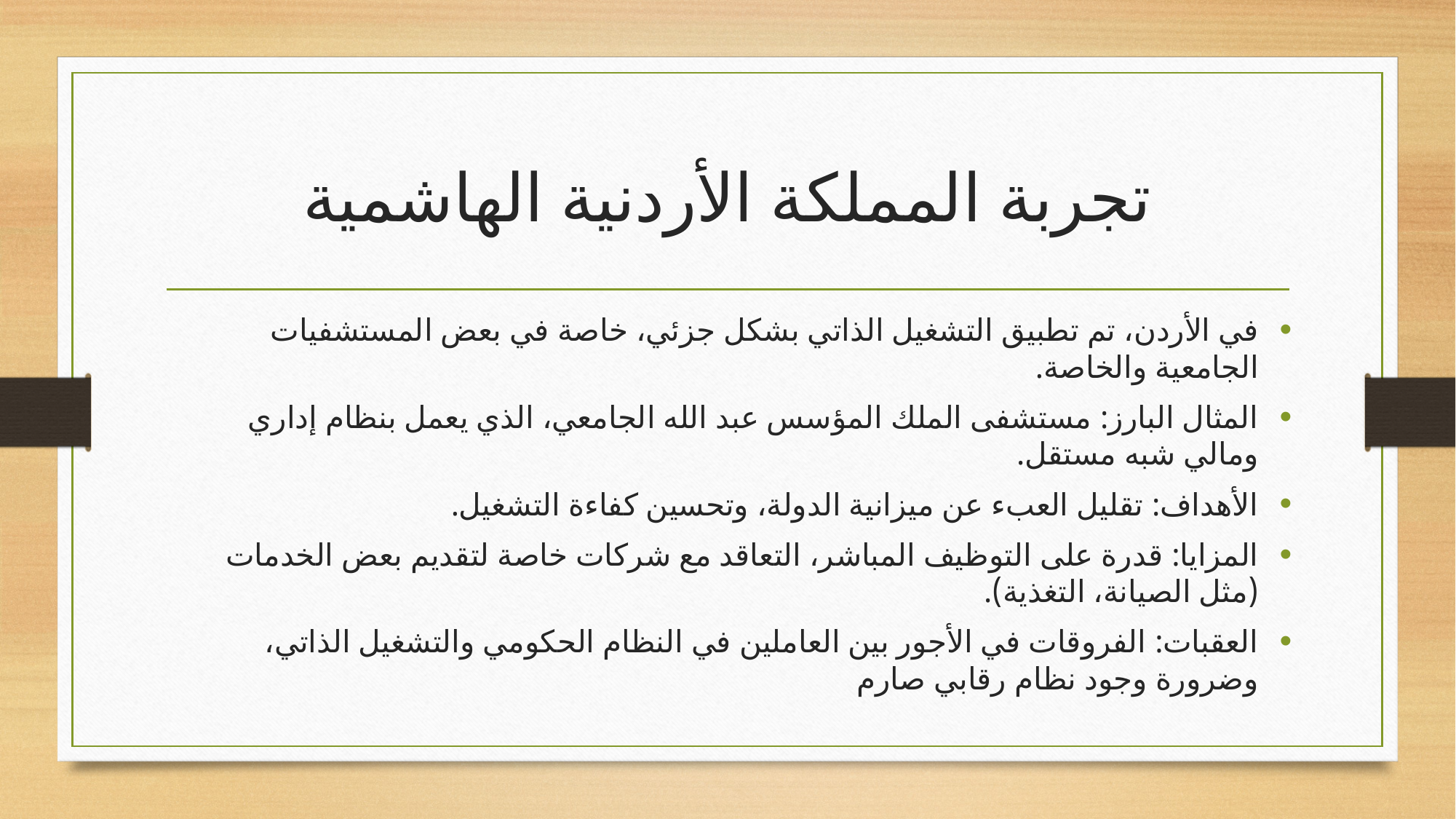

# تجربة المملكة الأردنية الهاشمية
في الأردن، تم تطبيق التشغيل الذاتي بشكل جزئي، خاصة في بعض المستشفيات الجامعية والخاصة.
المثال البارز: مستشفى الملك المؤسس عبد الله الجامعي، الذي يعمل بنظام إداري ومالي شبه مستقل.
الأهداف: تقليل العبء عن ميزانية الدولة، وتحسين كفاءة التشغيل.
المزايا: قدرة على التوظيف المباشر، التعاقد مع شركات خاصة لتقديم بعض الخدمات (مثل الصيانة، التغذية).
العقبات: الفروقات في الأجور بين العاملين في النظام الحكومي والتشغيل الذاتي، وضرورة وجود نظام رقابي صارم